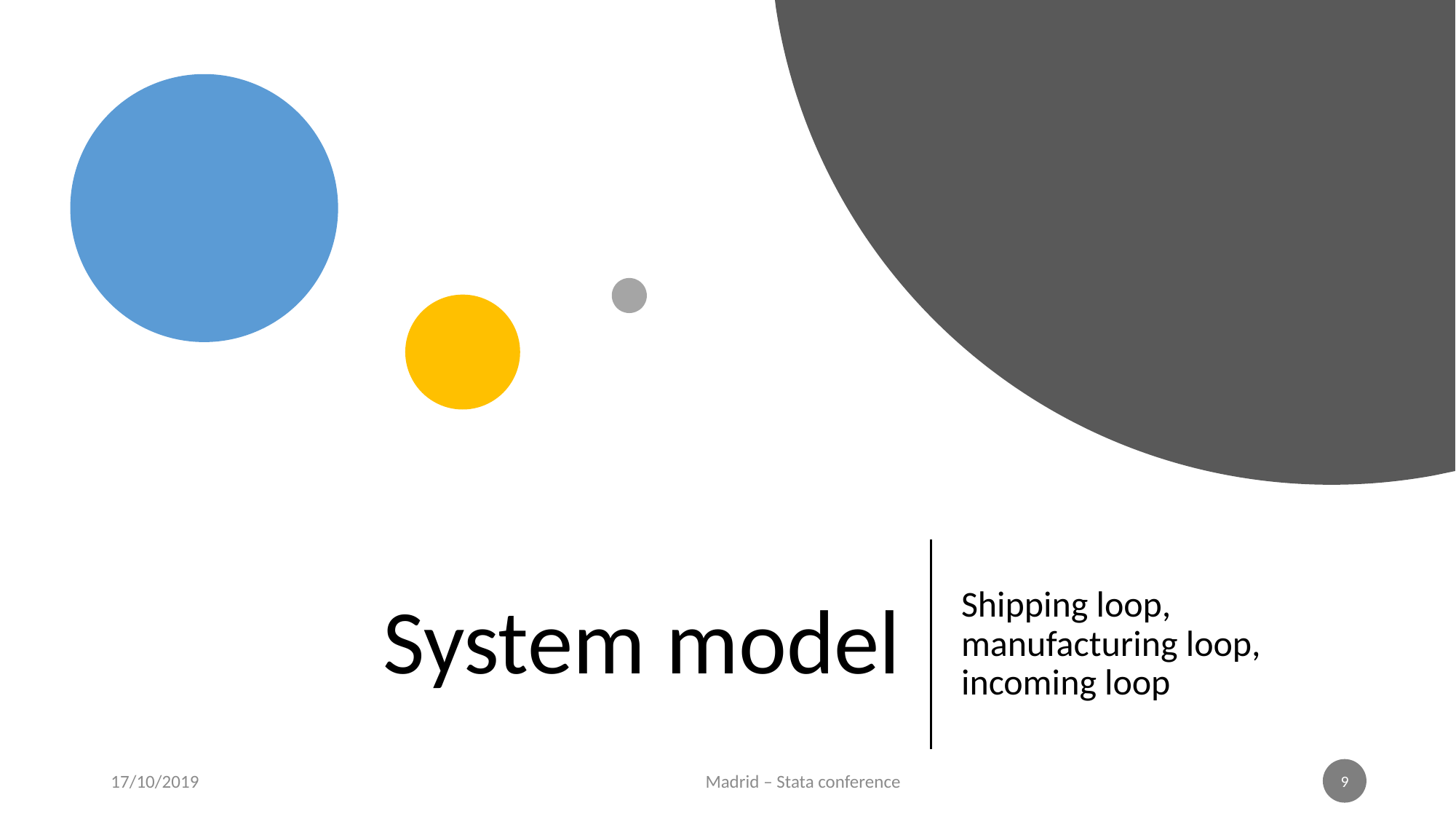

# System model
Shipping loop, manufacturing loop, incoming loop
17/10/2019
Madrid – Stata conference
9